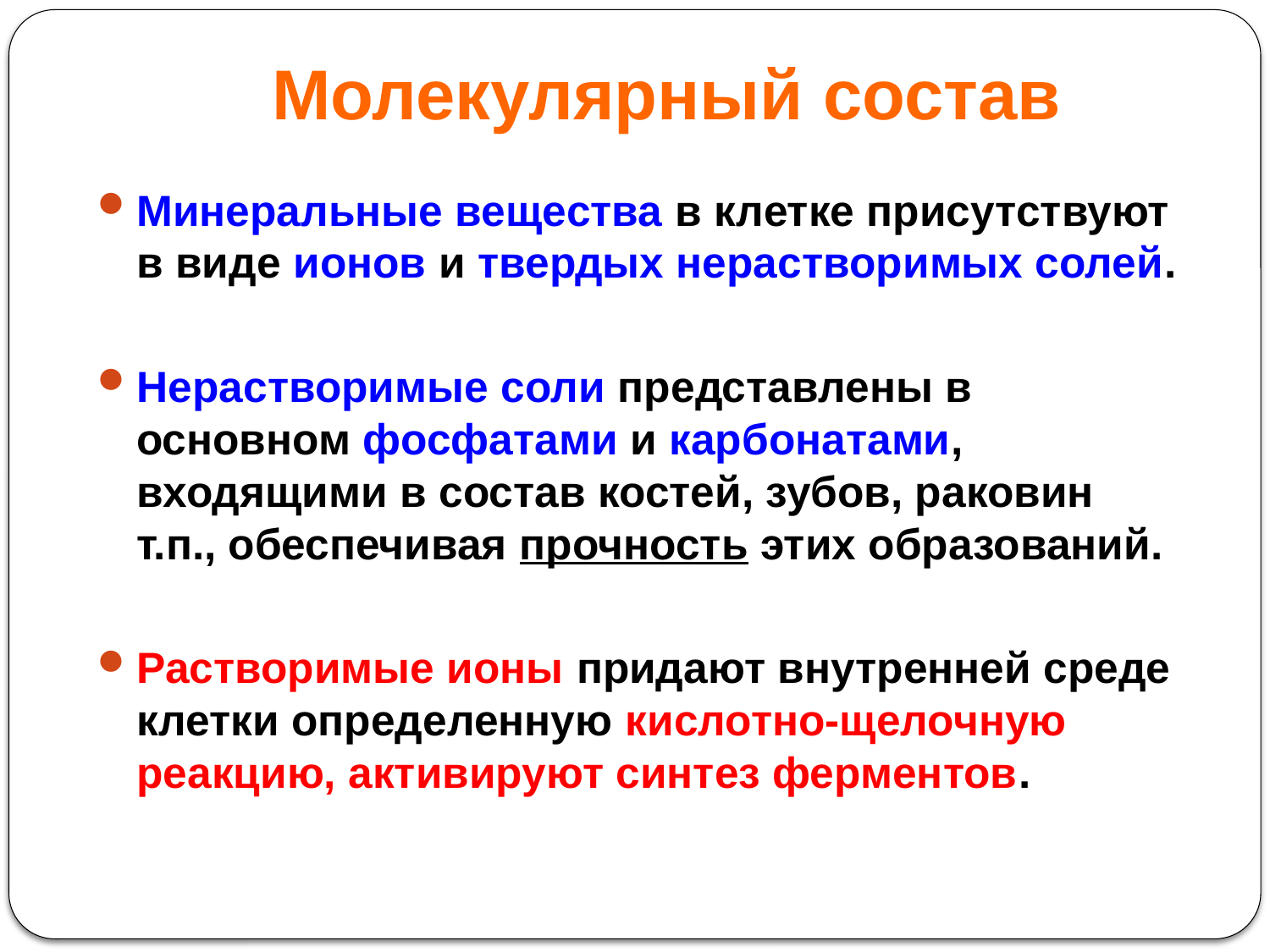

# Молекулярный состав
Минеральные вещества в клетке присутствуют в виде ионов и твердых нерастворимых солей.

Нерастворимые соли представлены в основном фосфатами и карбонатами, входящими в состав костей, зубов, раковин т.п., обеспечивая прочность этих образований.

Растворимые ионы придают внутренней среде клетки определенную кислотно-щелочную реакцию, активируют синтез ферментов.